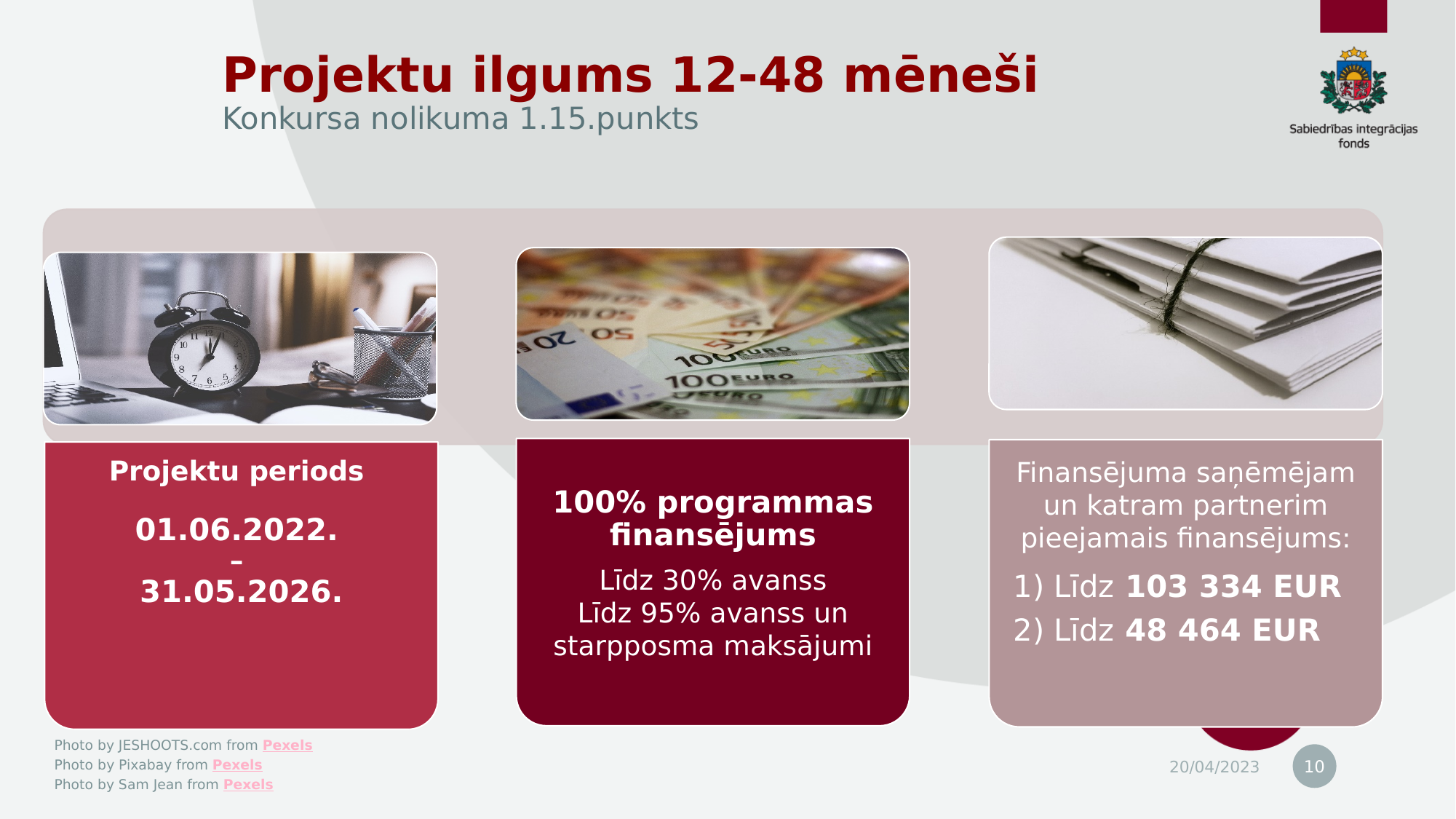

# Projektu ilgums 12-48 mēneši Konkursa nolikuma 1.15.punkts

100% programmas finansējums
Līdz 30% avanss
Līdz 95% avanss un starpposma maksājumi
Projektu periods
01.06.2022.
–
31.05.2026.
Finansējuma saņēmējam un katram partnerim pieejamais finansējums:
1) Līdz 103 334 EUR
2) Līdz 48 464 EUR

10
20/04/2023
Photo by JESHOOTS.com from Pexels
Photo by Pixabay from Pexels
Photo by Sam Jean from Pexels